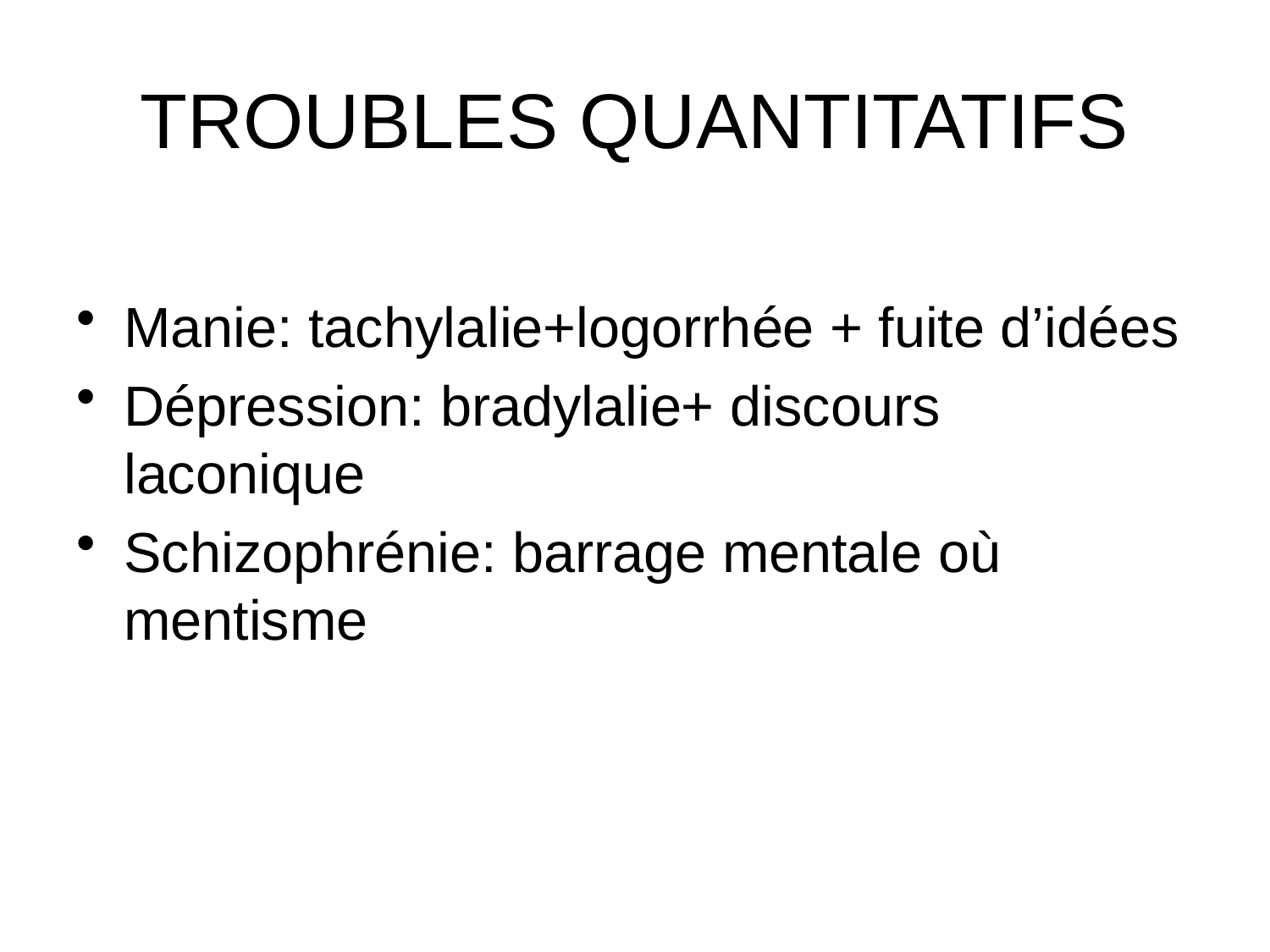

# TROUBLES QUANTITATIFS

Manie: tachylalie+logorrhée + fuite d’idées
Dépression: bradylalie+ discours laconique
Schizophrénie: barrage mentale où mentisme